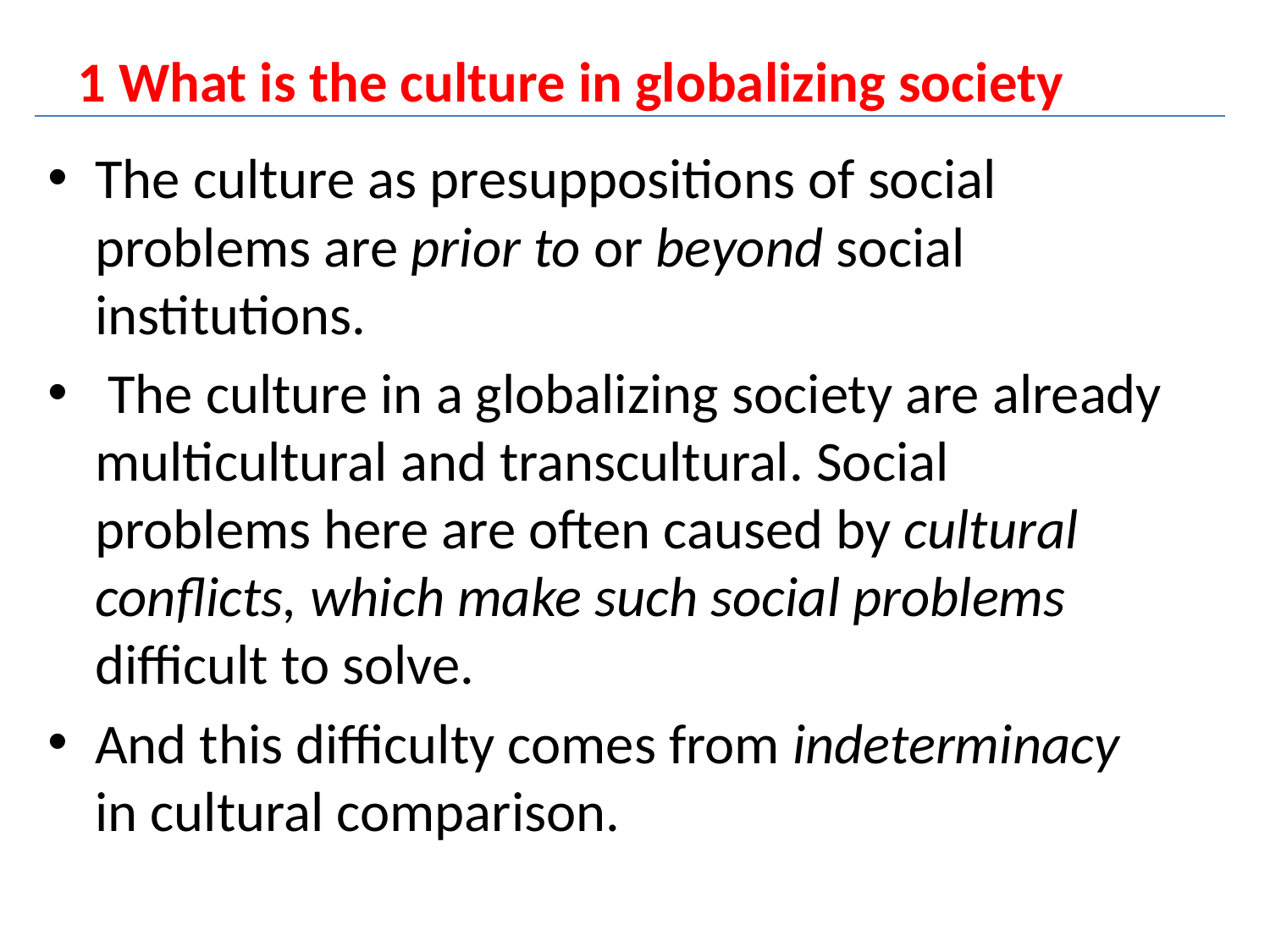

# 1 What is the culture in globalizing society
The culture as presuppositions of social problems are prior to or beyond social institutions.
 The culture in a globalizing society are already multicultural and transcultural. Social problems here are often caused by cultural conflicts, which make such social problems difficult to solve.
And this difficulty comes from indeterminacy in cultural comparison.